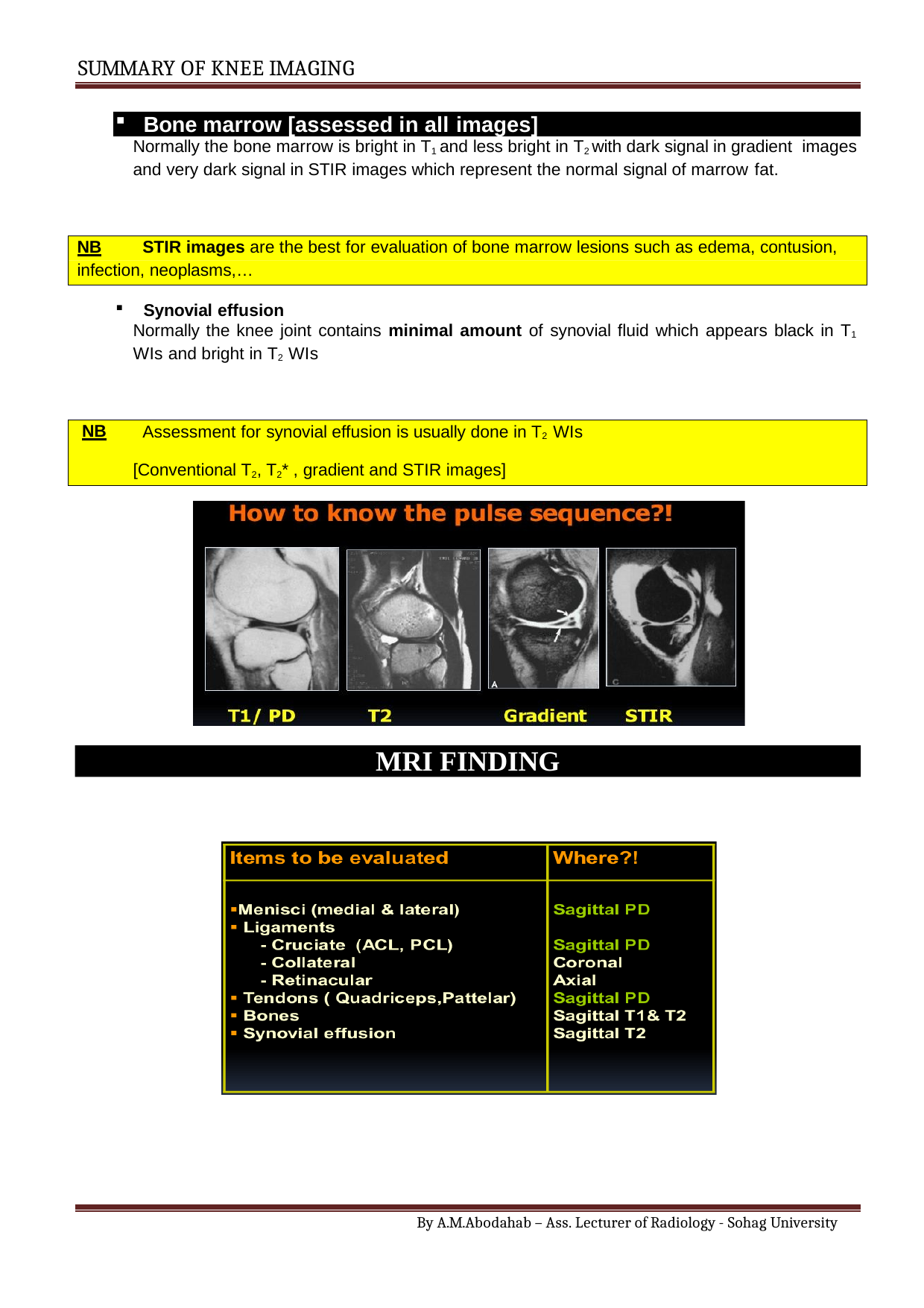

SUMMARY OF KNEE IMAGING

Bone marrow [assessed in all images]
Normally the bone marrow is bright in T1 and less bright in T2 with dark signal in gradient  images and very dark signal in STIR images which represent the normal signal of marrow fat.
NB	STIR images are the best for evaluation of bone marrow lesions such as edema, contusion,  infection, neoplasms,…

Synovial effusion
Normally the knee joint contains minimal amount of synovial fluid which appears black in T1
WIs and bright in T2 WIs

NB
Assessment for synovial effusion is usually done in T2 WIs

[Conventional T2, T2* , gradient and STIR images]

MRI FINDING

By A.M.Abodahab – Ass. Lecturer of Radiology - Sohag University